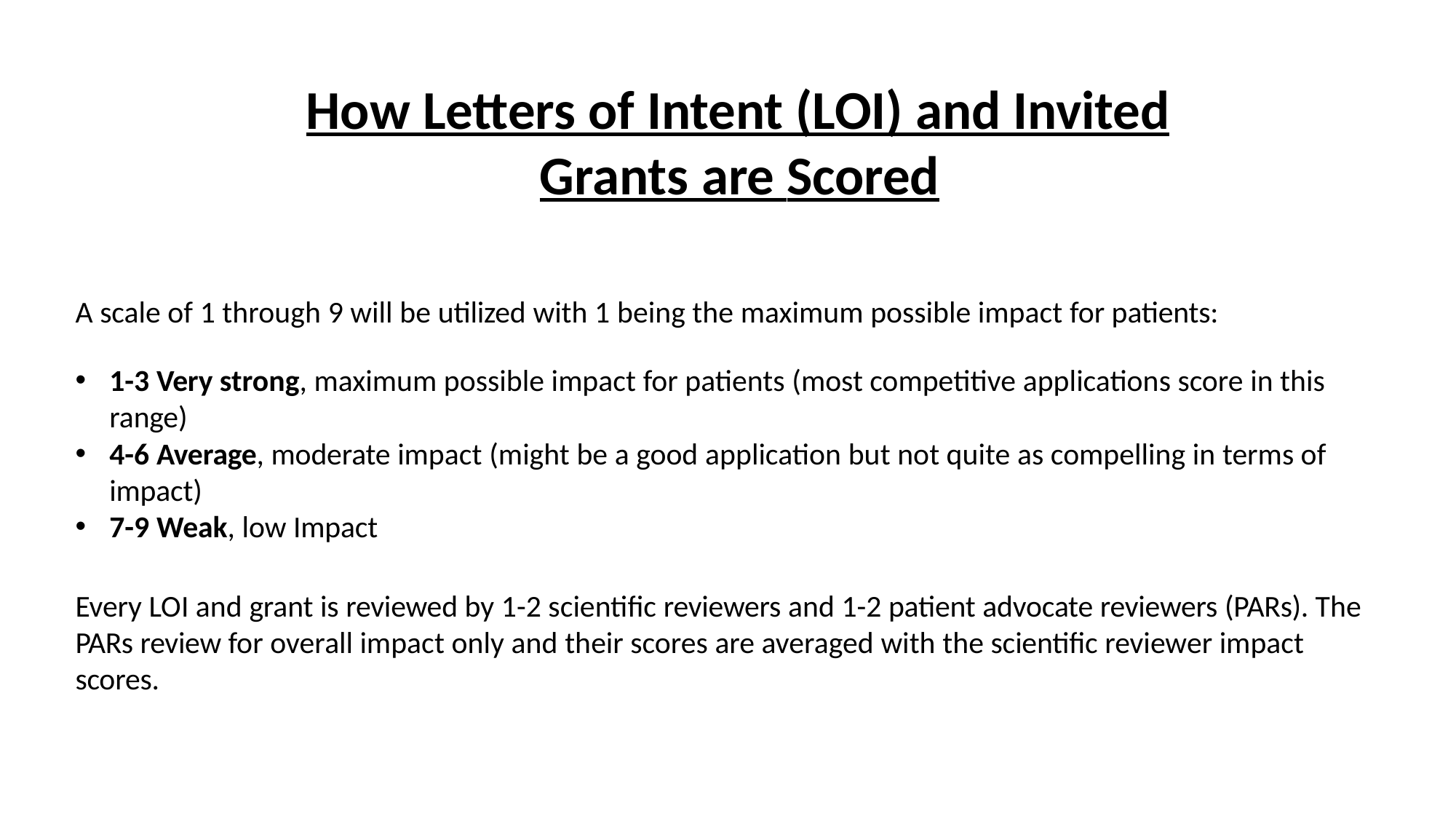

# How Letters of Intent (LOI) and Invited Grants are Scored
A scale of 1 through 9 will be utilized with 1 being the maximum possible impact for patients:
1-3 Very strong, maximum possible impact for patients (most competitive applications score in this range)
4-6 Average, moderate impact (might be a good application but not quite as compelling in terms of impact)
7-9 Weak, low Impact

Every LOI and grant is reviewed by 1-2 scientific reviewers and 1-2 patient advocate reviewers (PARs). The PARs review for overall impact only and their scores are averaged with the scientific reviewer impact scores.